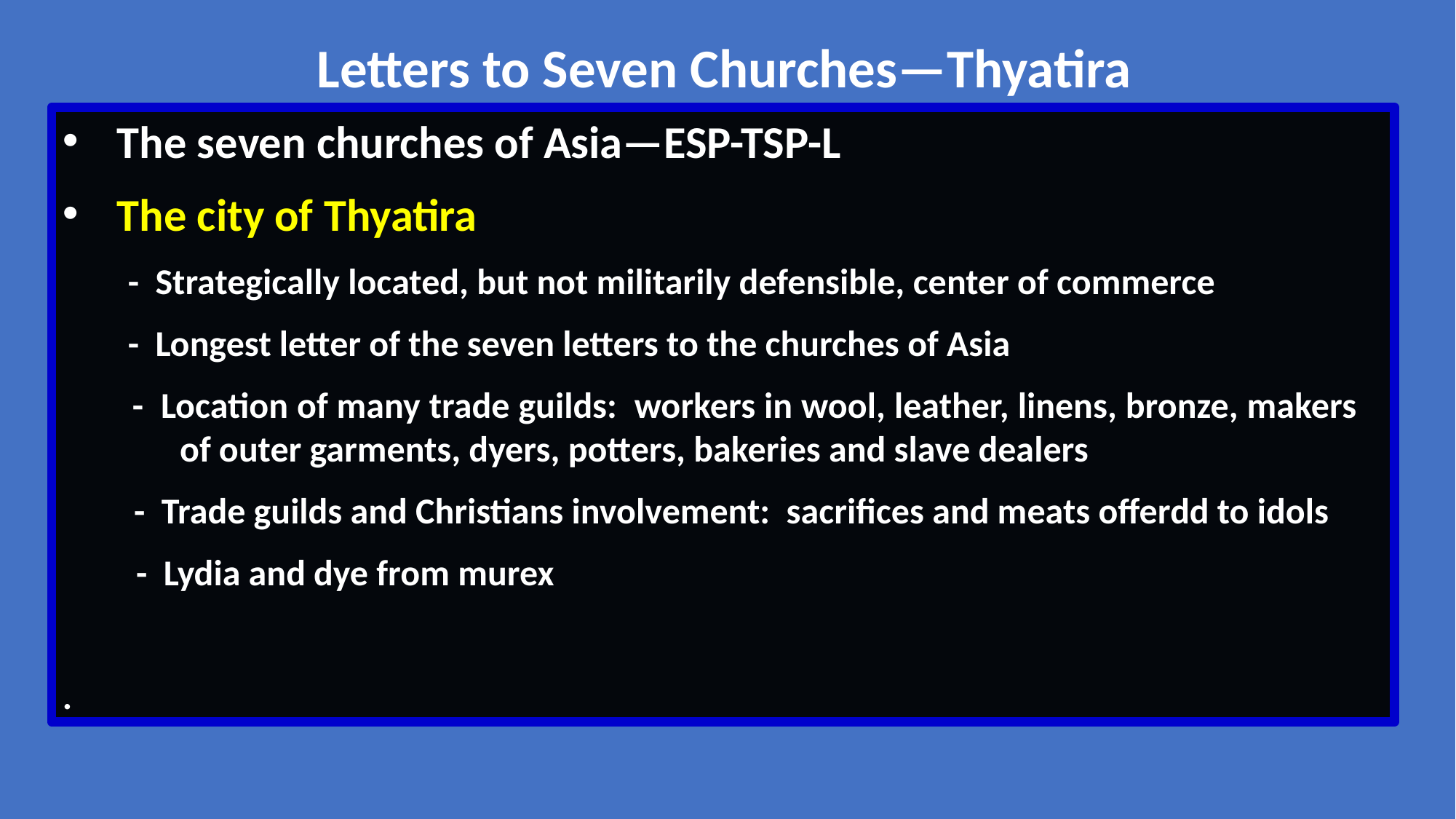

Letters to Seven Churches—Thyatira
The seven churches of Asia—ESP-TSP-L
The city of Thyatira
        -  Strategically located, but not militarily defensible, center of commerce
        -  Longest letter of the seven letters to the churches of Asia
        -  Location of many trade guilds:  workers in wool, leather, linens, bronze, makers		 of outer garments, dyers, potters, bakeries and slave dealers
         -  Trade guilds and Christians involvement:  sacrifices and meats offerdd to idols
         -  Lydia and dye from murex

.